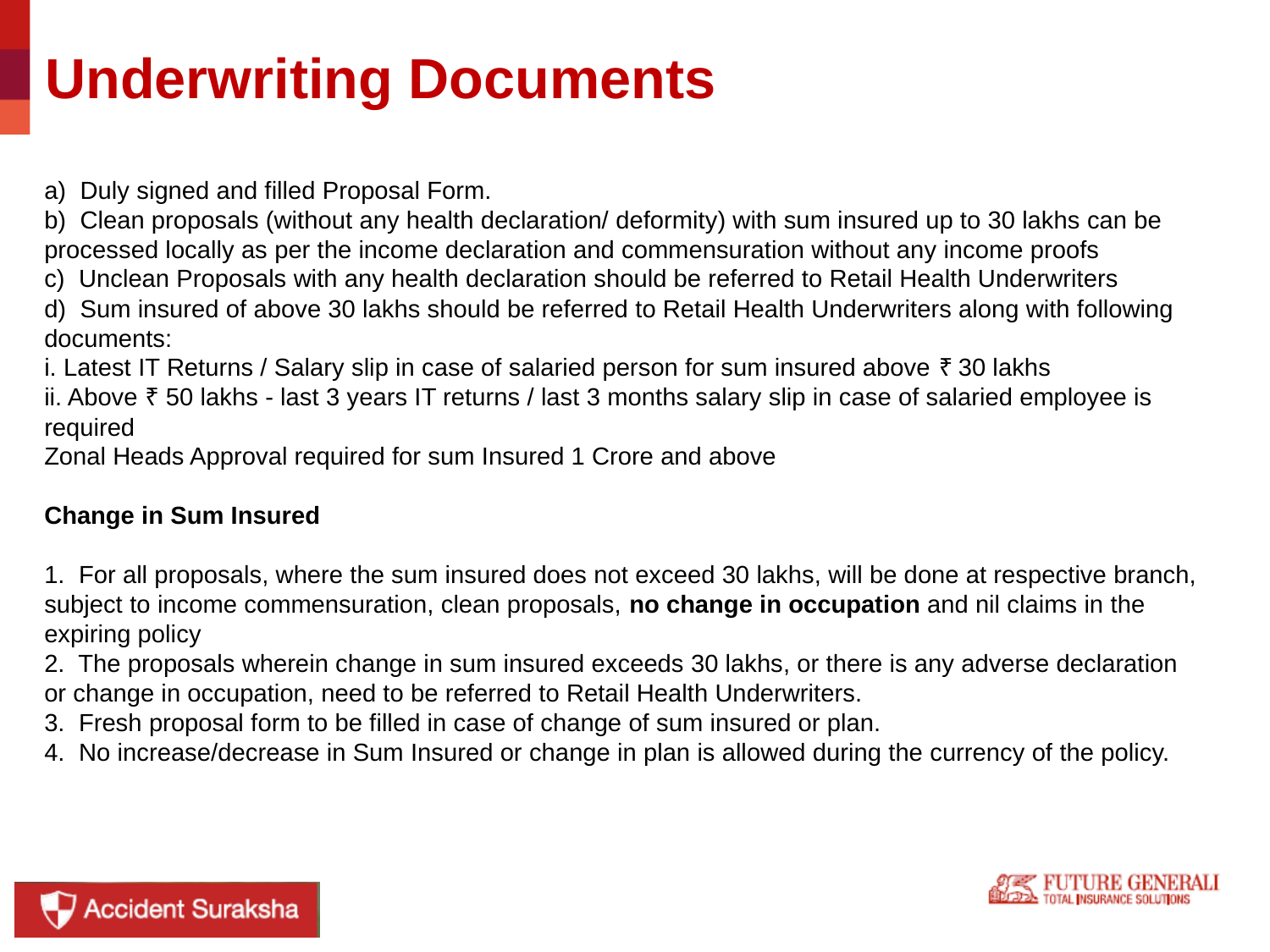

# Underwriting Documents
a)  Duly signed and filled Proposal Form.
b)  Clean proposals (without any health declaration/ deformity) with sum insured up to 30 lakhs can be processed locally as per the income declaration and commensuration without any income proofs
c)  Unclean Proposals with any health declaration should be referred to Retail Health Underwriters
d)  Sum insured of above 30 lakhs should be referred to Retail Health Underwriters along with following documents:
i. Latest IT Returns / Salary slip in case of salaried person for sum insured above ₹ 30 lakhs
ii. Above ₹ 50 lakhs - last 3 years IT returns / last 3 months salary slip in case of salaried employee is required
Zonal Heads Approval required for sum Insured 1 Crore and above

Change in Sum Insured

1.  For all proposals, where the sum insured does not exceed 30 lakhs, will be done at respective branch, subject to income commensuration, clean proposals, no change in occupation and nil claims in the expiring policy
2.  The proposals wherein change in sum insured exceeds 30 lakhs, or there is any adverse declaration or change in occupation, need to be referred to Retail Health Underwriters.
3.  Fresh proposal form to be filled in case of change of sum insured or plan.
4.  No increase/decrease in Sum Insured or change in plan is allowed during the currency of the policy.